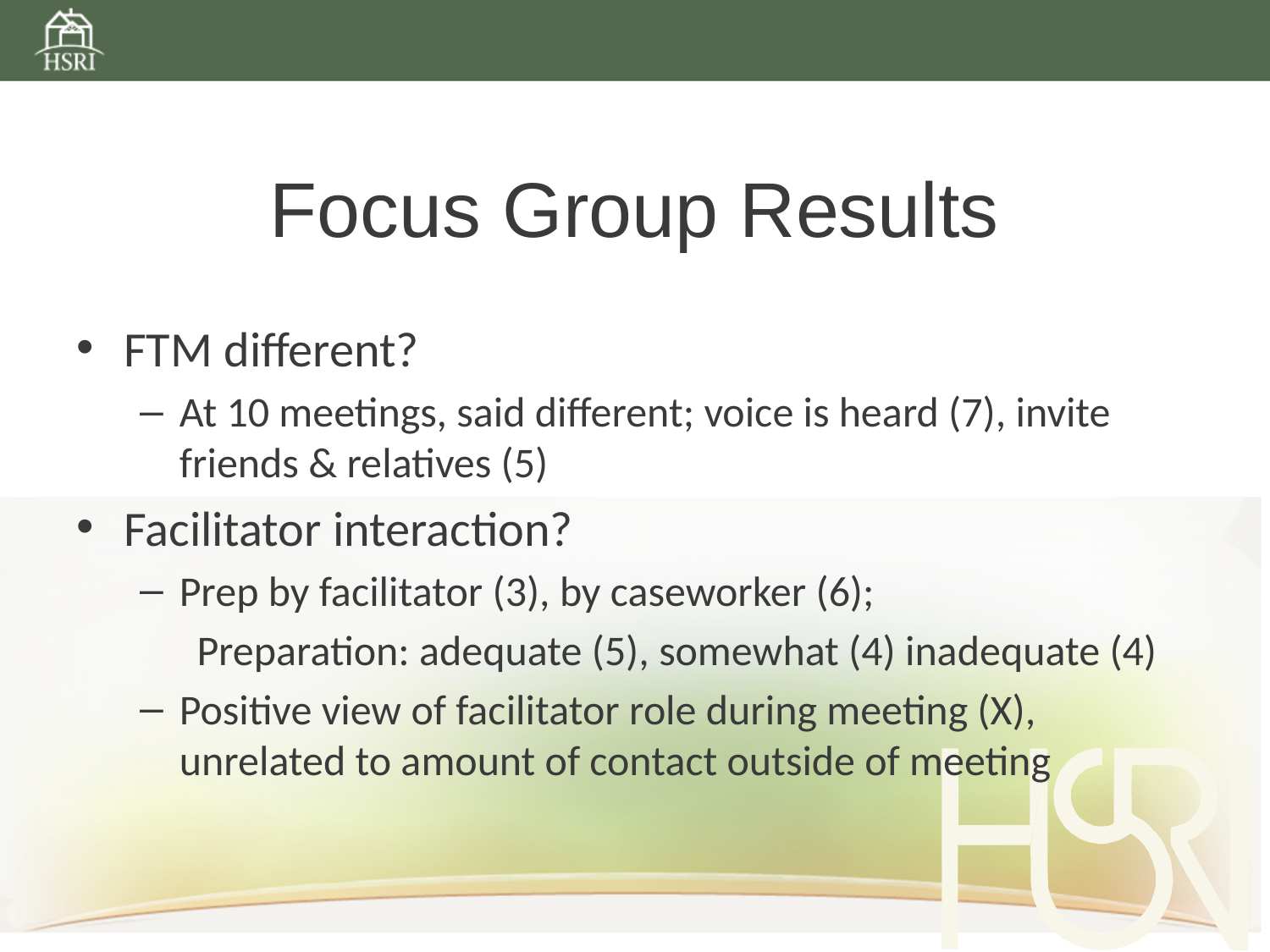

# Focus Group Results
FTM different?
At 10 meetings, said different; voice is heard (7), invite friends & relatives (5)
Facilitator interaction?
Prep by facilitator (3), by caseworker (6);
      Preparation: adequate (5), somewhat (4) inadequate (4)
Positive view of facilitator role during meeting (X), unrelated to amount of contact outside of meeting